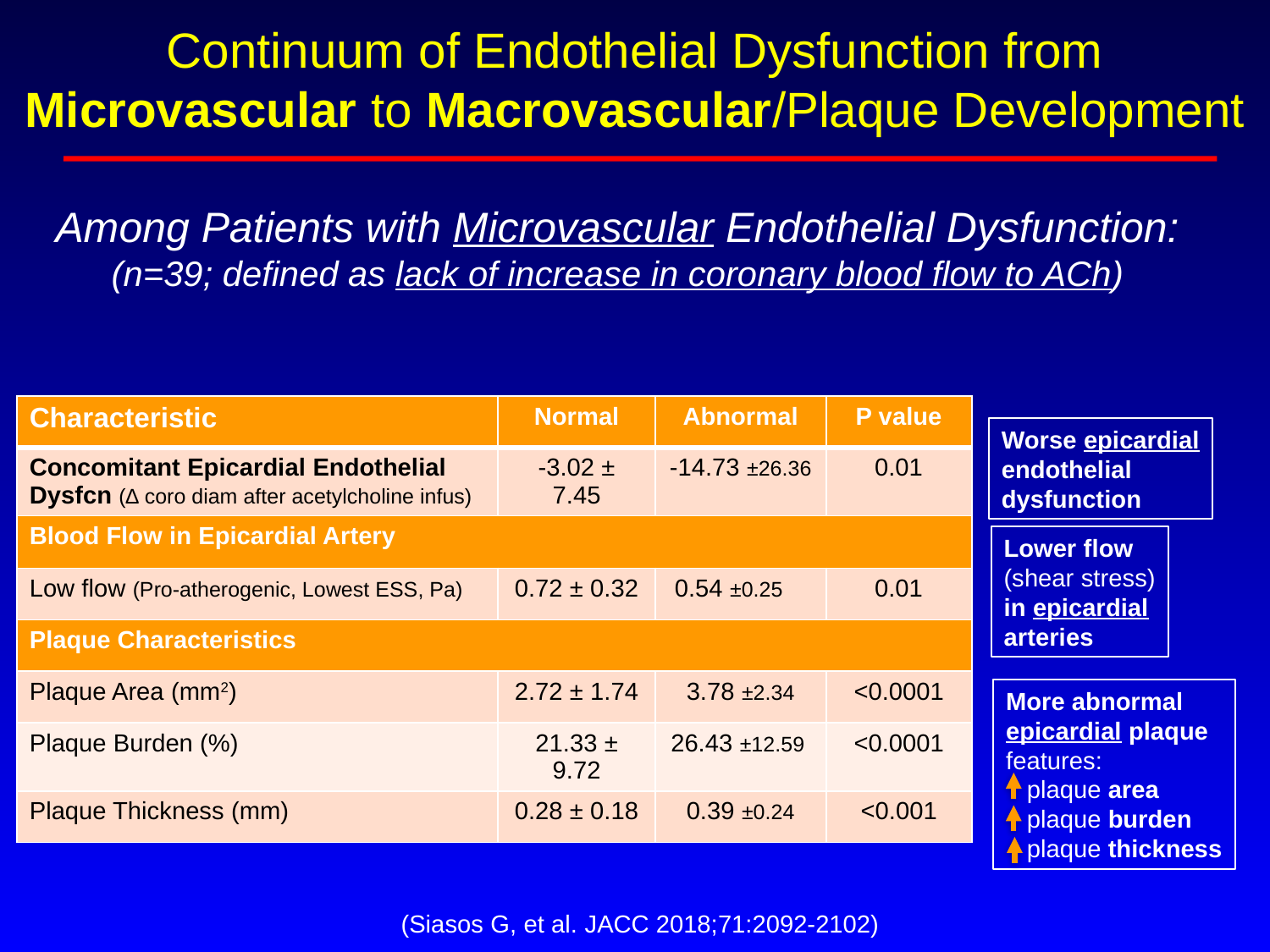

Continuum of Endothelial Dysfunction from
Microvascular to Macrovascular/Plaque Development

Among Patients with Microvascular Endothelial Dysfunction:
(n=39; defined as lack of increase in coronary blood flow to ACh)
| Characteristic | Normal | Abnormal | P value |
| --- | --- | --- | --- |
| Concomitant Epicardial Endothelial Dysfcn (∆ coro diam after acetylcholine infus) | -3.02 ± 7.45 | -14.73 ±26.36 | 0.01 |
| Blood Flow in Epicardial Artery |  |  |  |
| Low flow (Pro-atherogenic, Lowest ESS, Pa) | 0.72 ± 0.32 | 0.54 ±0.25 | 0.01 |
| Plaque Characteristics |  |  |  |
| Plaque Area (mm2) | 2.72 ± 1.74 | 3.78 ±2.34 | <0.0001 |
| Plaque Burden (%) | 21.33 ± 9.72 | 26.43 ±12.59 | <0.0001 |
| Plaque Thickness (mm) | 0.28 ± 0.18 | 0.39 ±0.24 | <0.001 |
Worse epicardial
endothelial
dysfunction
Lower flow
(shear stress)
in epicardial
arteries
More abnormal
epicardial plaque
features:
   plaque area
   plaque burden
   plaque thickness
(Siasos G, et al. JACC 2018;71:2092-2102)